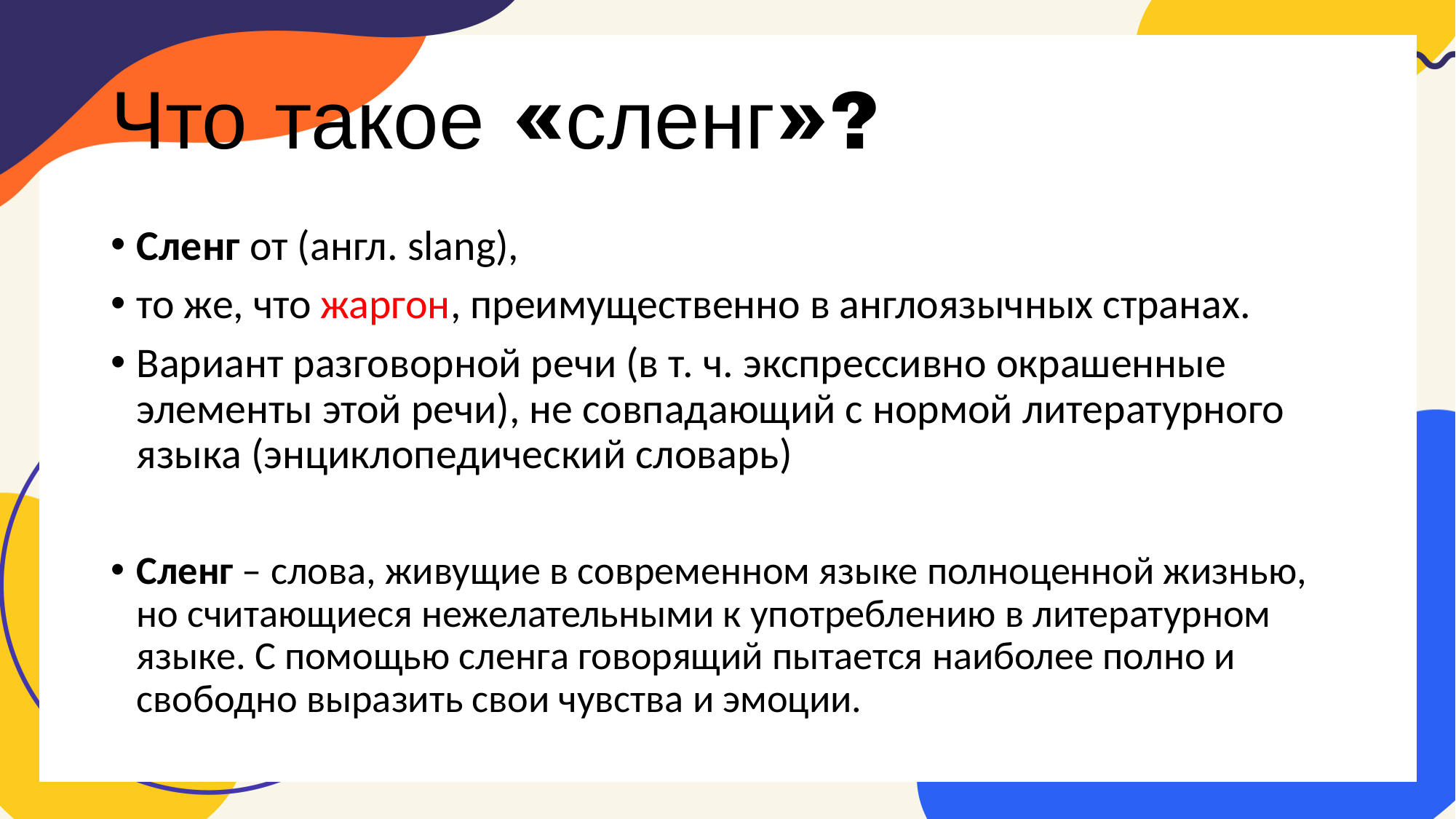

# Что такое «сленг»?
Сленг от (англ. slang),
то же, что жаргон, преимущественно в англоязычных странах.
Вариант разговорной речи (в т. ч. экспрессивно окрашенные элементы этой речи), не совпадающий с нормой литературного языка (энциклопедический словарь)

Сленг – слова, живущие в современном языке полноценной жизнью, но считающиеся нежелательными к употреблению в литературном языке. С помощью сленга говорящий пытается наиболее полно и свободно выразить свои чувства и эмоции.